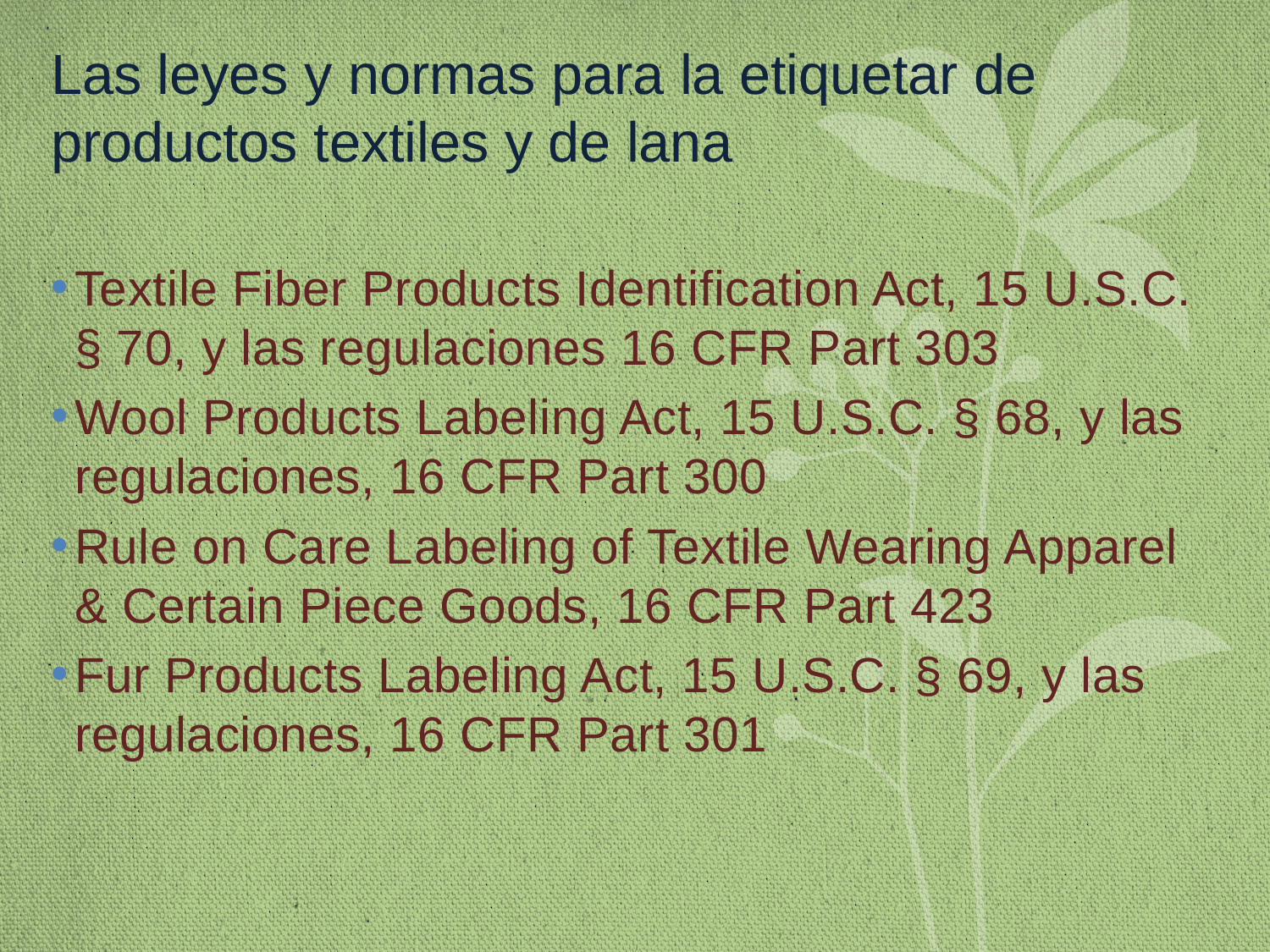

# Las leyes y normas para la etiquetar de  productos textiles y de lana

Textile Fiber Products Identification Act, 15 U.S.C. § 70, y las regulaciones 16 CFR Part 303
Wool Products Labeling Act, 15 U.S.C. § 68, y las regulaciones, 16 CFR Part 300
Rule on Care Labeling of Textile Wearing Apparel & Certain Piece Goods, 16 CFR Part 423
Fur Products Labeling Act, 15 U.S.C. § 69, y las regulaciones, 16 CFR Part 301